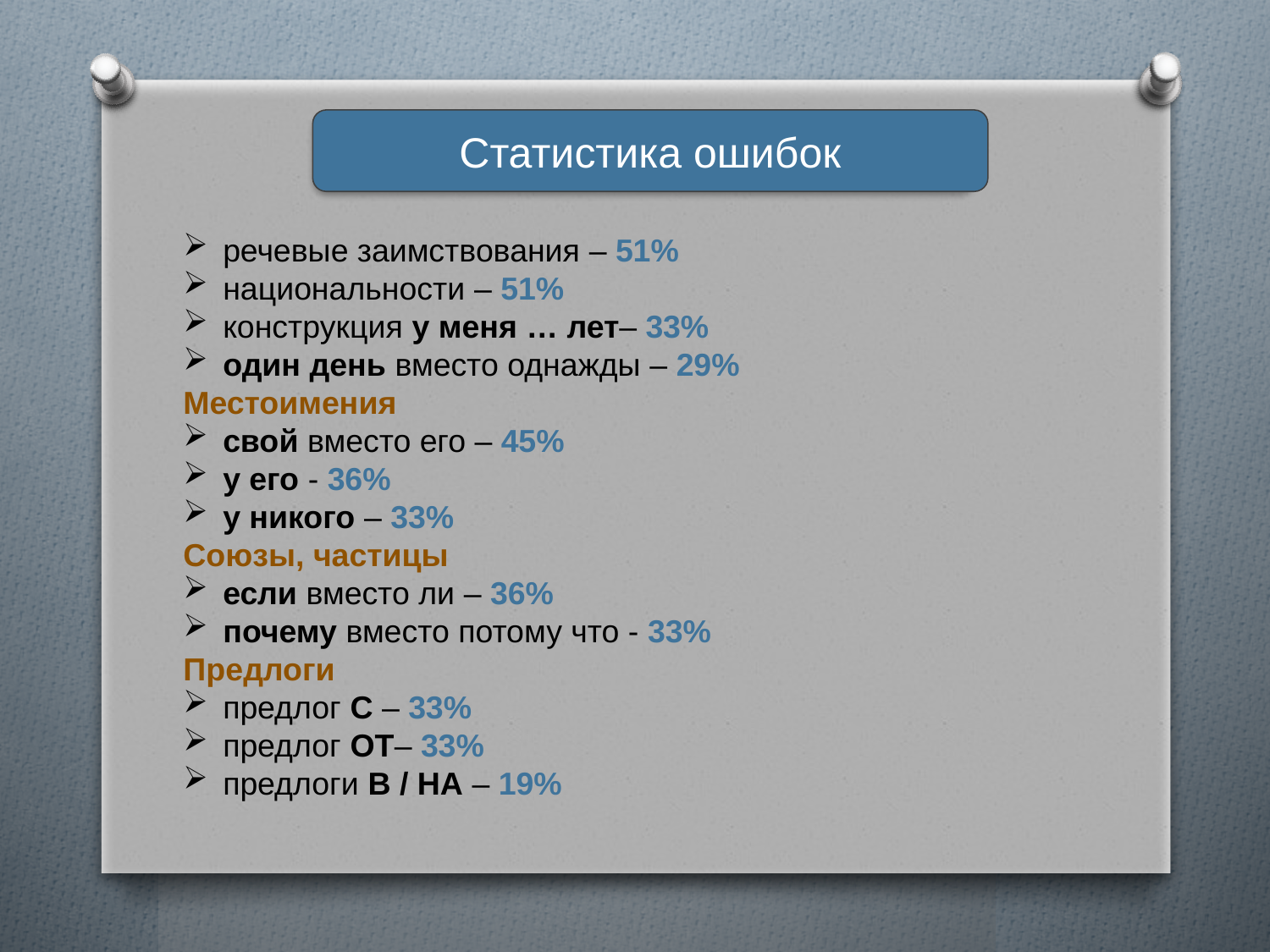

Статистика ошибок
речевые заимствования – 51%
национальности – 51%
конструкция у меня … лет– 33%
один день вместо однажды – 29%
Местоимения
свой вместо его – 45%
у его - 36%
у никого – 33%
Союзы, частицы
если вместо ли – 36%
почему вместо потому что - 33%
Предлоги
предлог С – 33%
предлог ОТ– 33%
предлоги В / НА – 19%